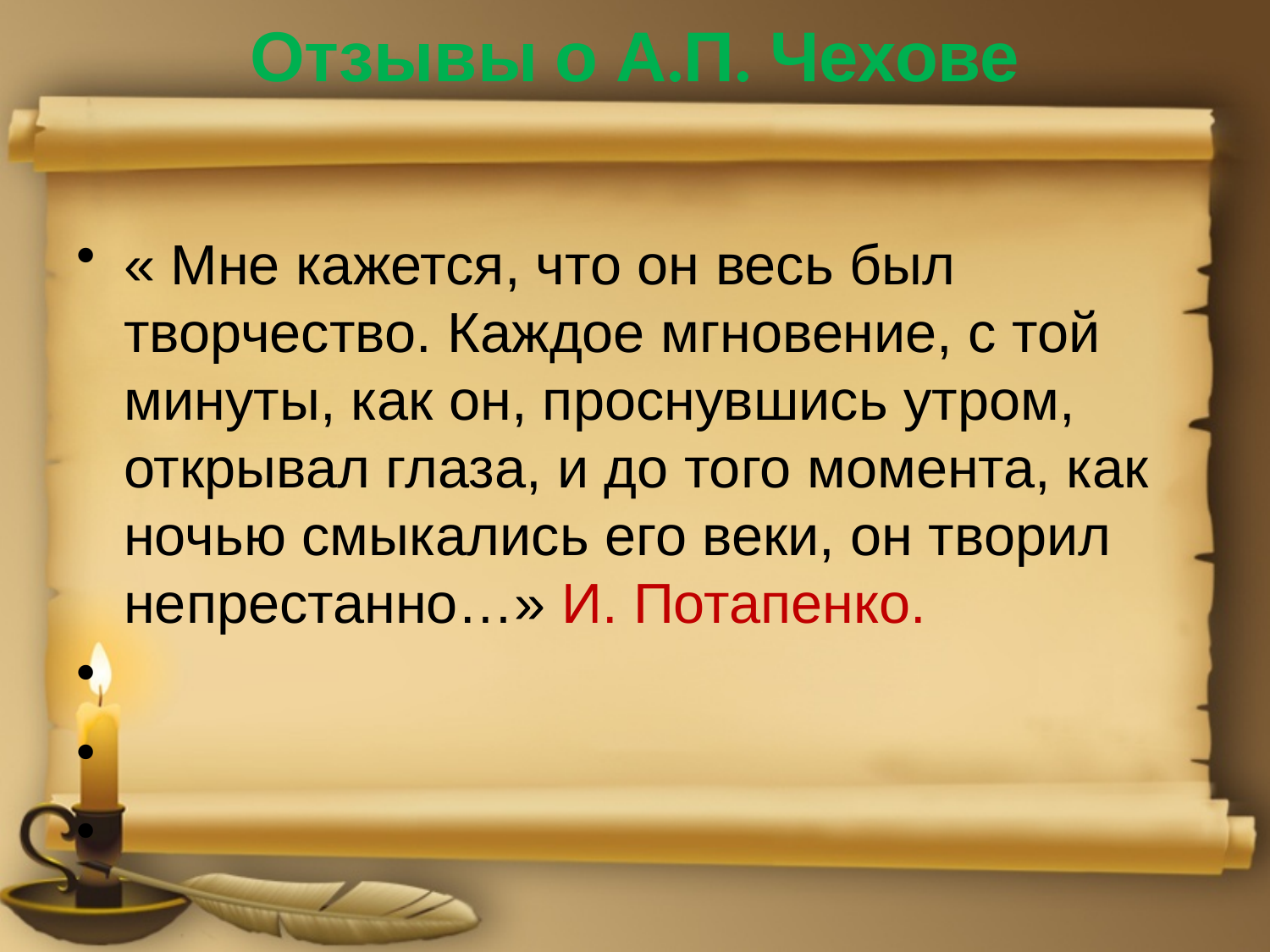

# Отзывы о А.П. Чехове

« Мне кажется, что он весь был творчество. Каждое мгновение, с той минуты, как он, проснувшись утром, открывал глаза, и до того момента, как ночью смыкались его веки, он творил непрестанно…» И. Потапенко.